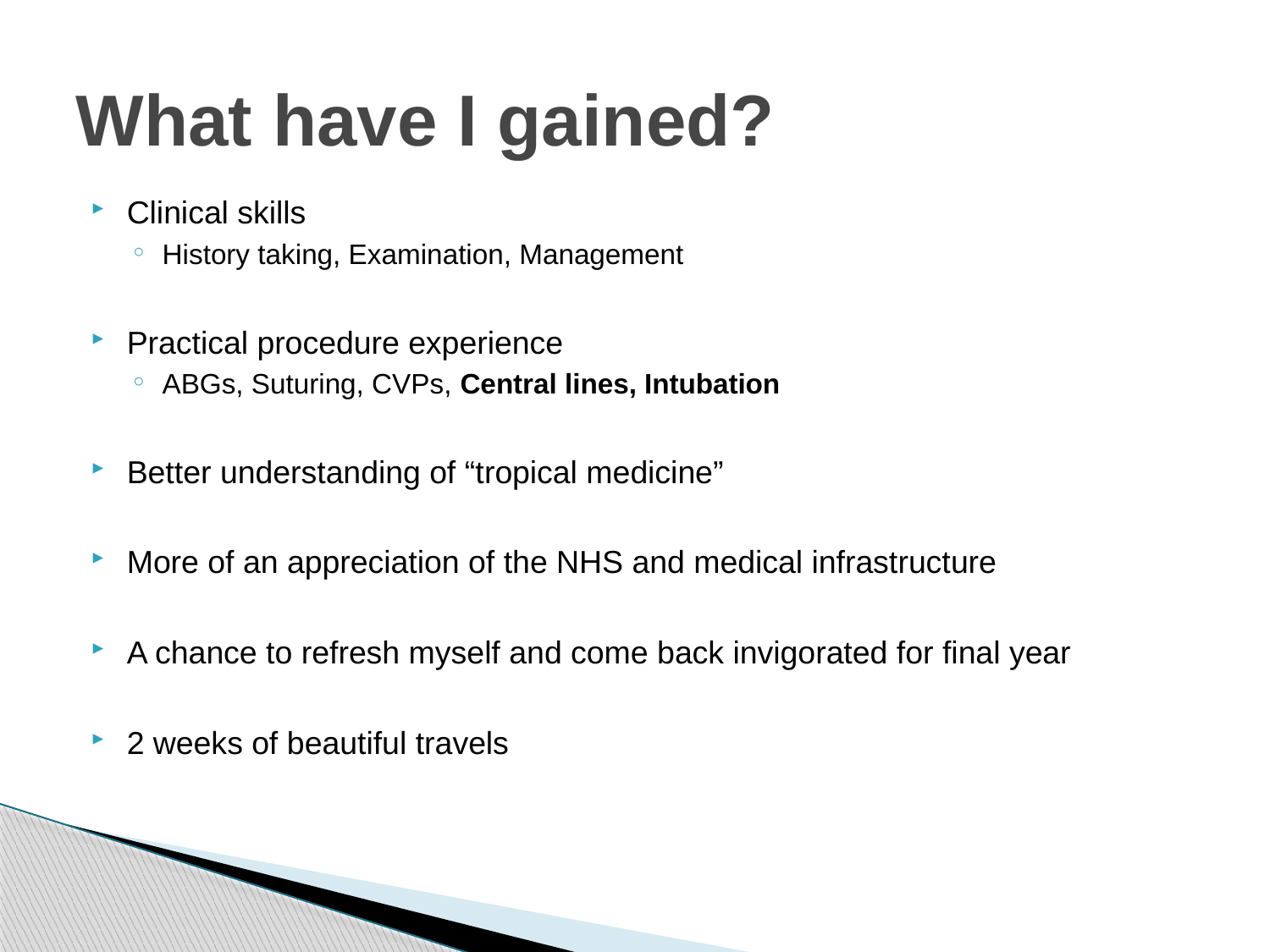

# What have I gained?
Clinical skills
History taking, Examination, Management

Practical procedure experience
ABGs, Suturing, CVPs, Central lines, Intubation

Better understanding of “tropical medicine”

More of an appreciation of the NHS and medical infrastructure

A chance to refresh myself and come back invigorated for final year

2 weeks of beautiful travels